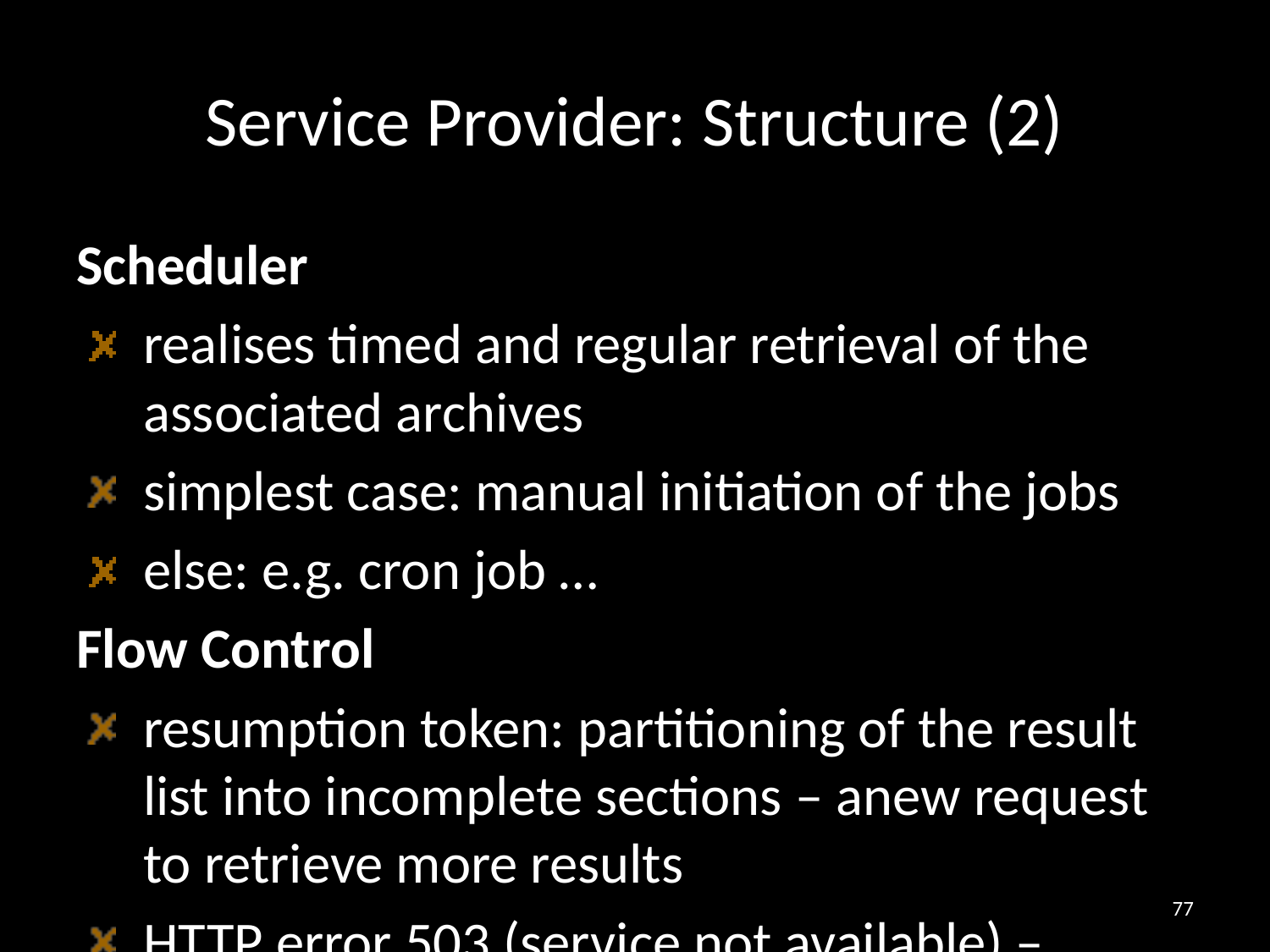

# Service Provider: Structure (2)
Scheduler
realises timed and regular retrieval of the associated archives
simplest case: manual initiation of the jobs
else: e.g. cron job …
Flow Control
resumption token: partitioning of the result list into incomplete sections – anew request to retrieve more results
HTTP error 503 (service not available) – analysis of response to extract “retry-after” period

77